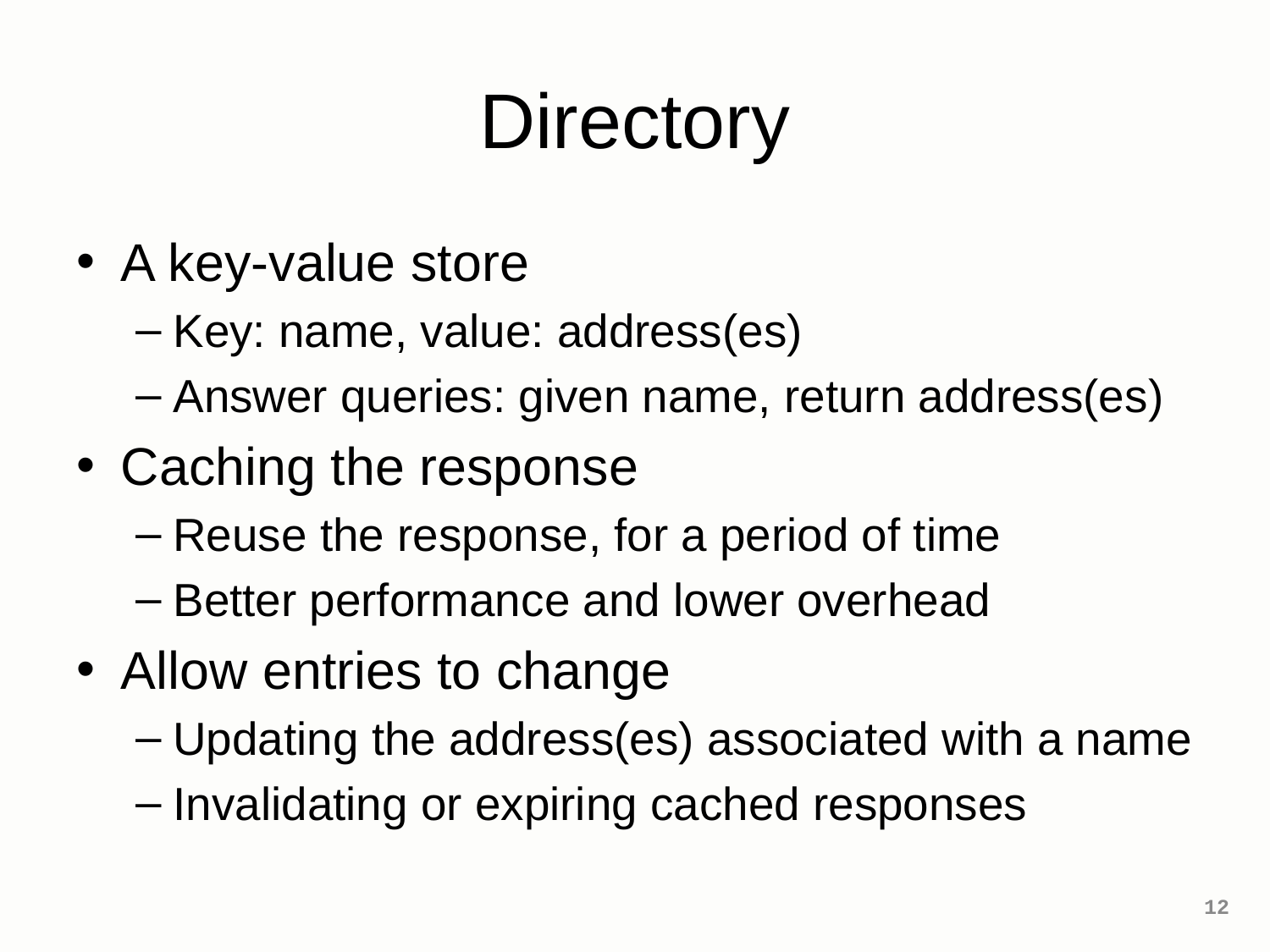

# Directory
A key-value store
Key: name, value: address(es)
Answer queries: given name, return address(es)
Caching the response
Reuse the response, for a period of time
Better performance and lower overhead
Allow entries to change
Updating the address(es) associated with a name
Invalidating or expiring cached responses

12